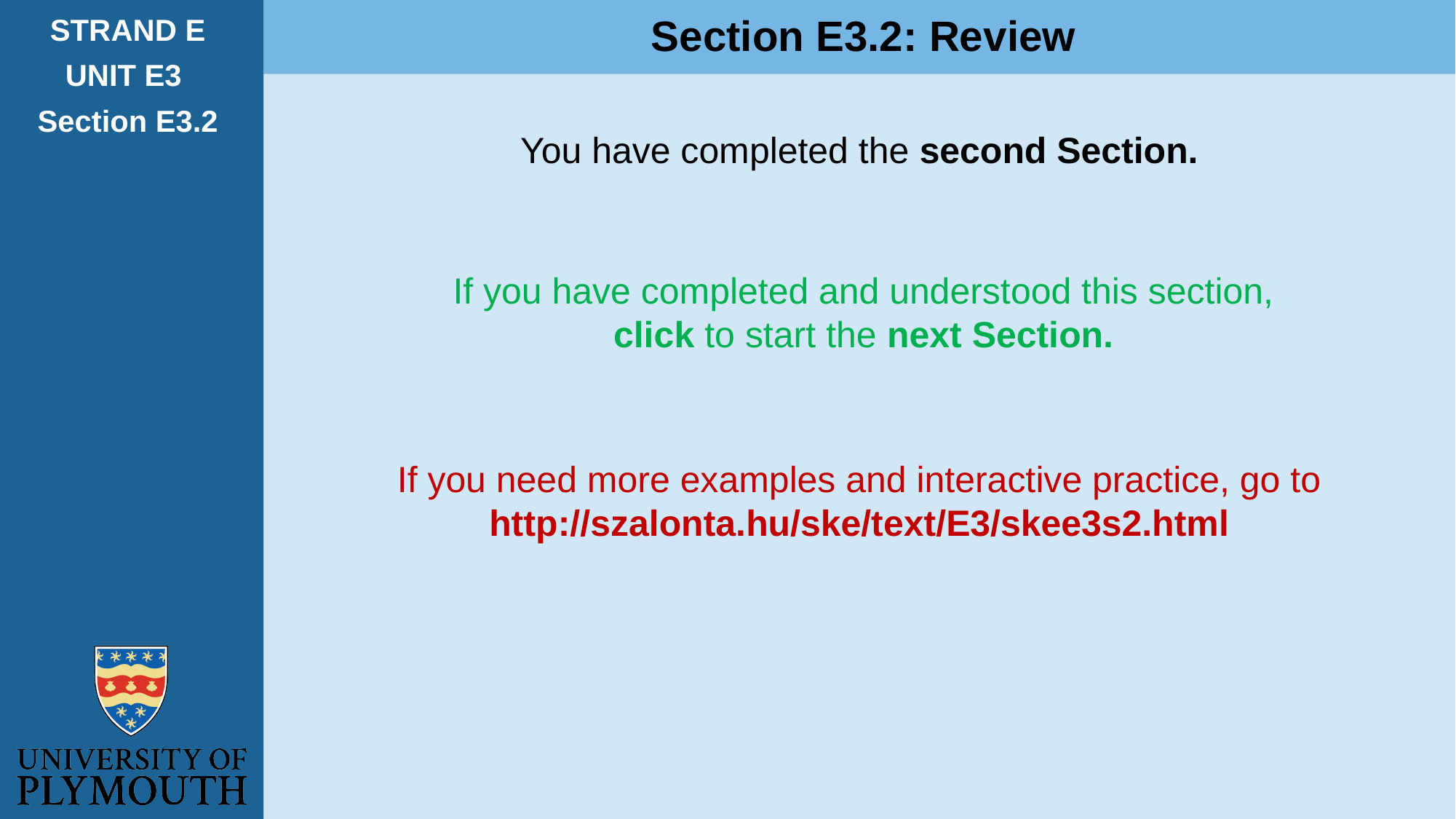

Section E3.2: Review
STRAND E
UNIT E3
Section E3.2
You have completed the second Section.
If you have completed and understood this section,
click to start the next Section.
If you need more examples and interactive practice, go to
http://szalonta.hu/ske/text/E3/skee3s2.html